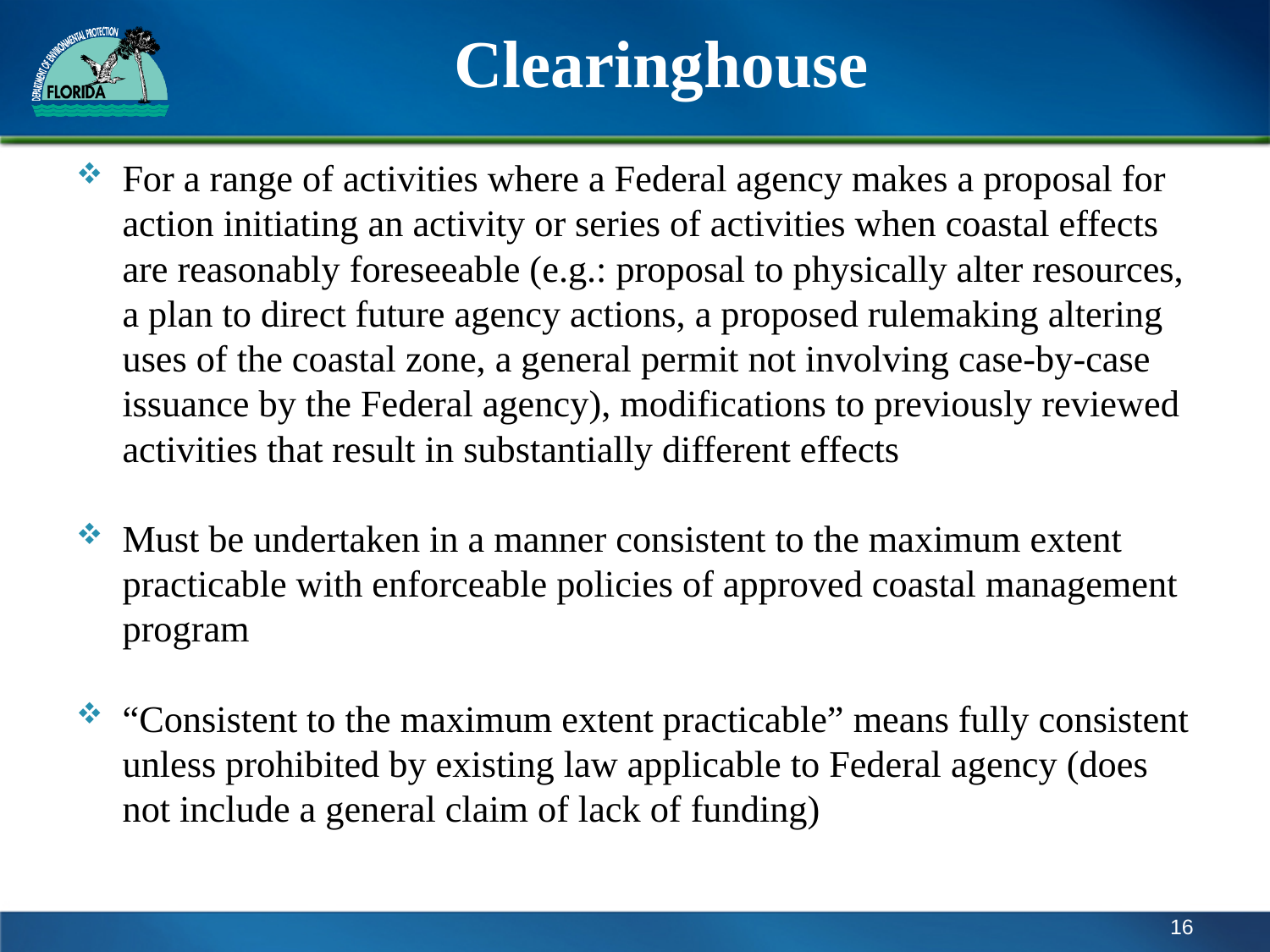

# Clearinghouse
For a range of activities where a Federal agency makes a proposal for action initiating an activity or series of activities when coastal effects are reasonably foreseeable (e.g.: proposal to physically alter resources, a plan to direct future agency actions, a proposed rulemaking altering uses of the coastal zone, a general permit not involving case-by-case issuance by the Federal agency), modifications to previously reviewed activities that result in substantially different effects

Must be undertaken in a manner consistent to the maximum extent practicable with enforceable policies of approved coastal management program

“Consistent to the maximum extent practicable” means fully consistent unless prohibited by existing law applicable to Federal agency (does not include a general claim of lack of funding)
16